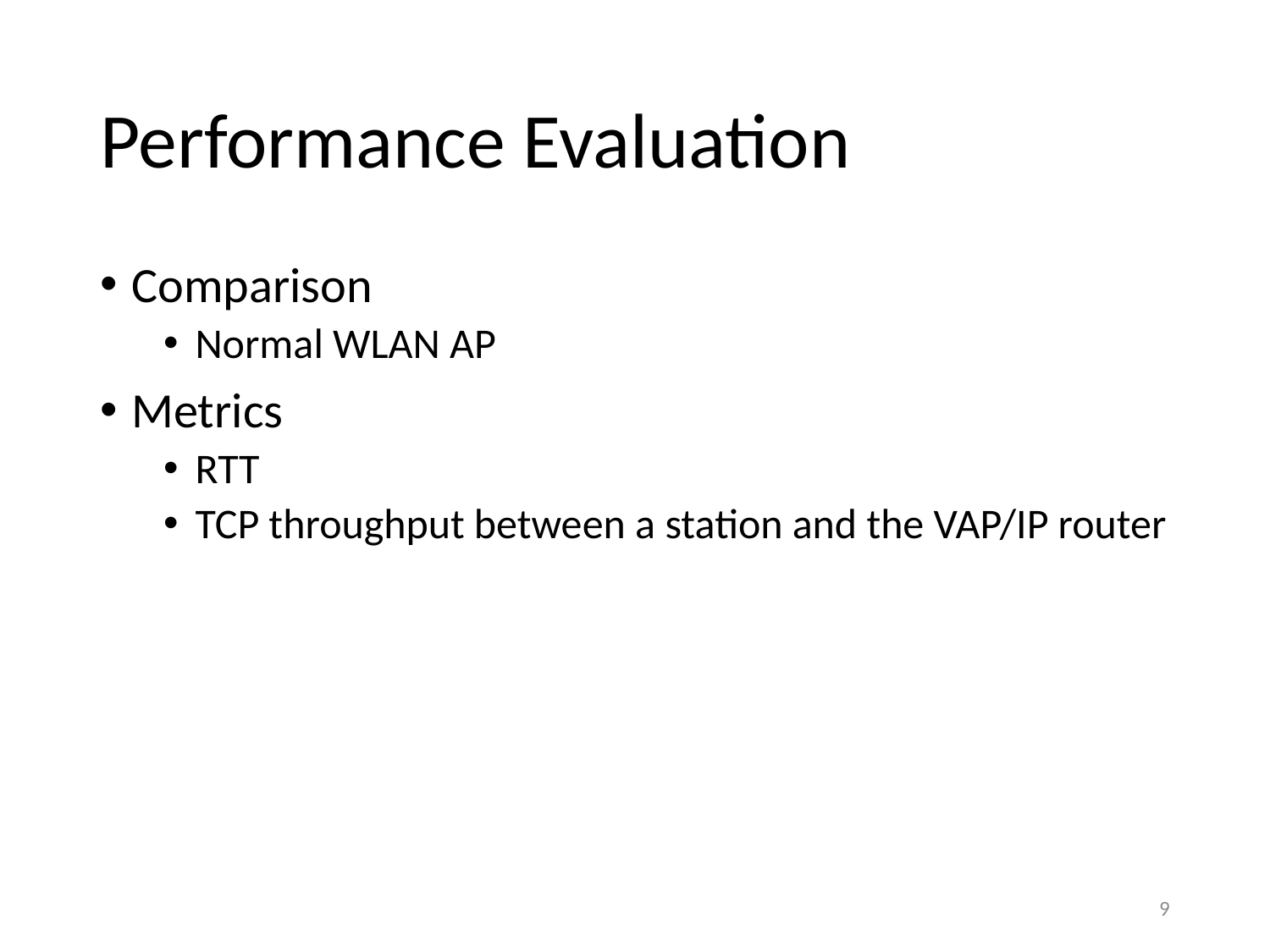

# Performance Evaluation
Comparison
Normal WLAN AP
Metrics
RTT
TCP throughput between a station and the VAP/IP router
9